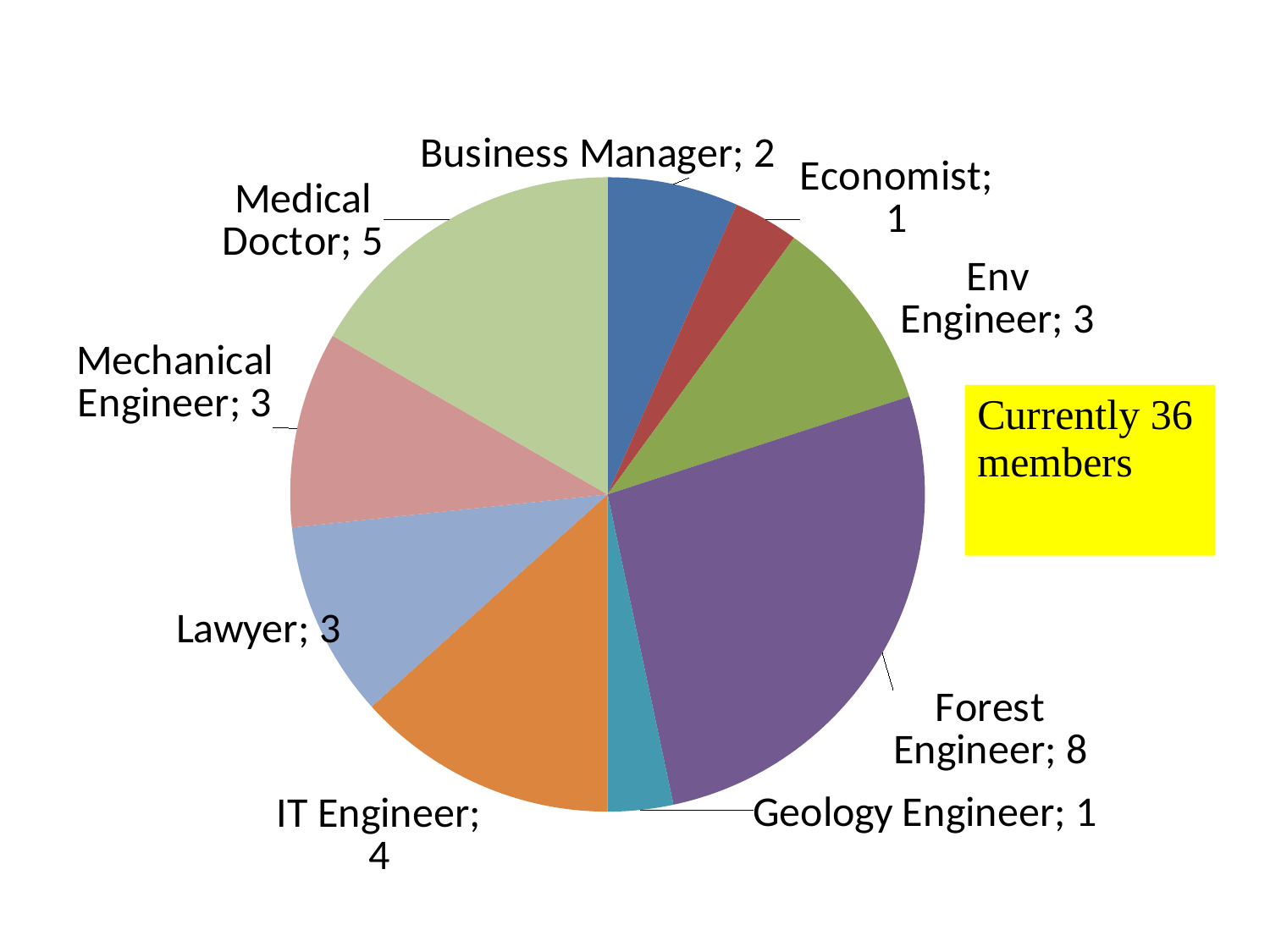

### Chart

| Category |  |
|---|---|
| Business Manager | 2.0 |
| Economist | 1.0 |
| Env Engineer | 3.0 |
| Forest Engineer | 8.0 |
| Geology Engineer | 1.0 |
| IT Engineer | 4.0 |
| Lawyer | 3.0 |
| Mechanical Engineer | 3.0 |
| Medical Doctor | 5.0 |